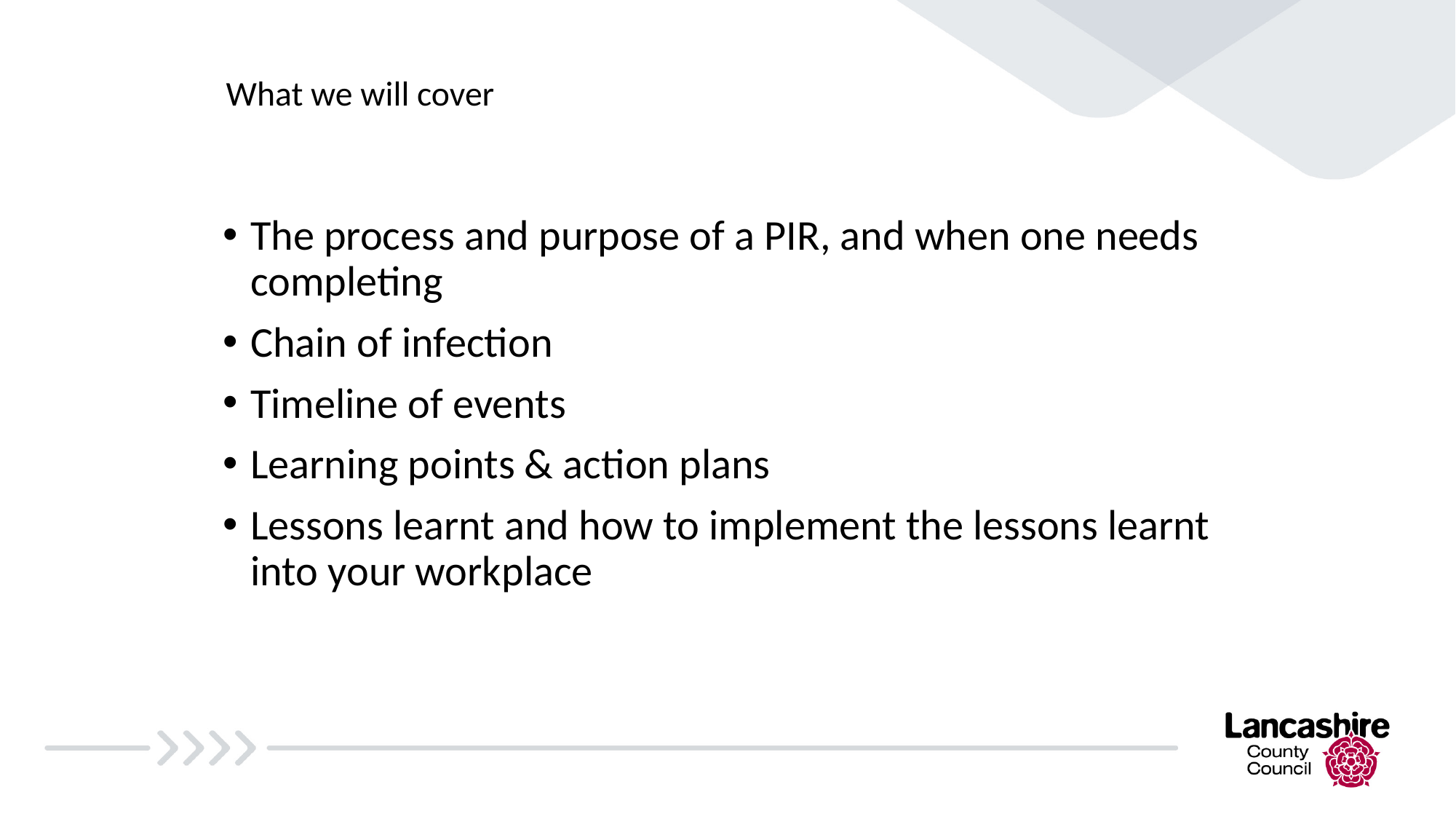

# What we will cover
The process and purpose of a PIR, and when one needs completing
Chain of infection
Timeline of events
Learning points & action plans
Lessons learnt and how to implement the lessons learnt into your workplace